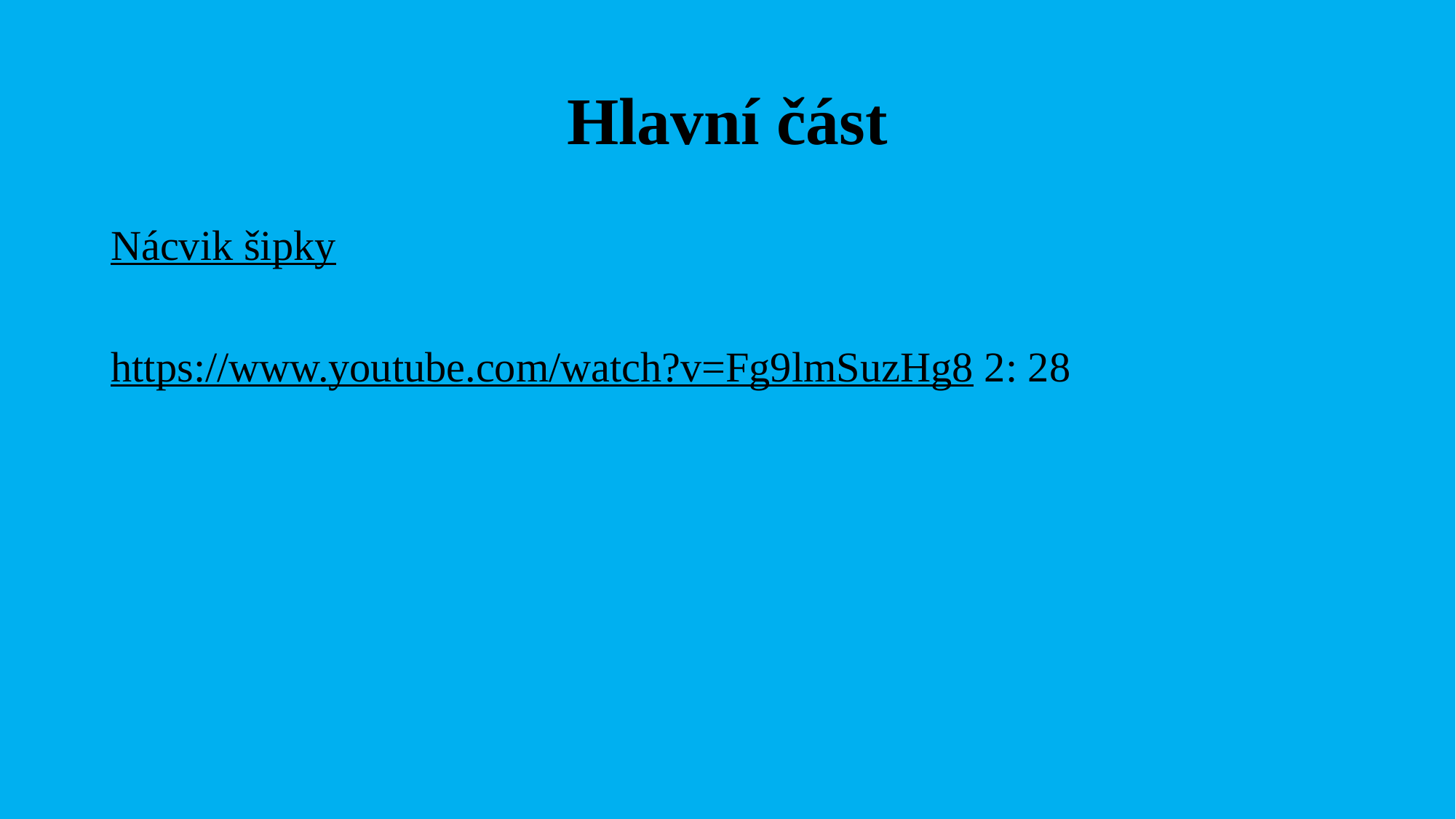

# Hlavní část
Nácvik šipky

https://www.youtube.com/watch?v=Fg9lmSuzHg8 2: 28